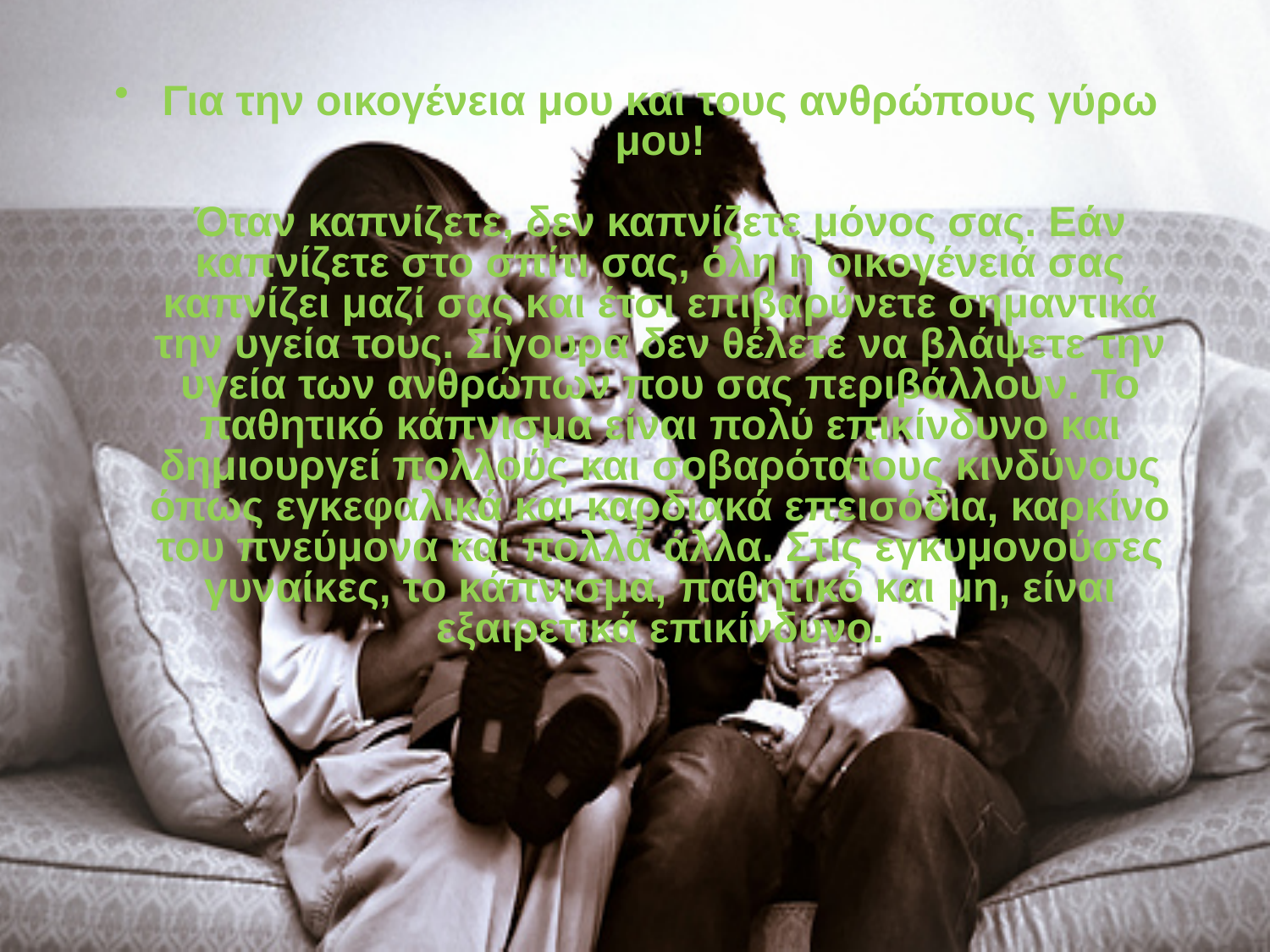

Για την οικογένεια μου και τους ανθρώπους γύρω μου!
Όταν καπνίζετε, δεν καπνίζετε μόνος σας. Εάν καπνίζετε στο σπίτι σας, όλη η οικογένειά σας καπνίζει μαζί σας και έτσι επιβαρύνετε σημαντικά την υγεία τους. Σίγουρα δεν θέλετε να βλάψετε την υγεία των ανθρώπων που σας περιβάλλουν. Το παθητικό κάπνισμα είναι πολύ επικίνδυνο και δημιουργεί πολλούς και σοβαρότατους κινδύνους όπως εγκεφαλικά και καρδιακά επεισόδια, καρκίνο του πνεύμονα και πολλά άλλα. Στις εγκυμονούσες γυναίκες, το κάπνισμα, παθητικό και μη, είναι εξαιρετικά επικίνδυνο.